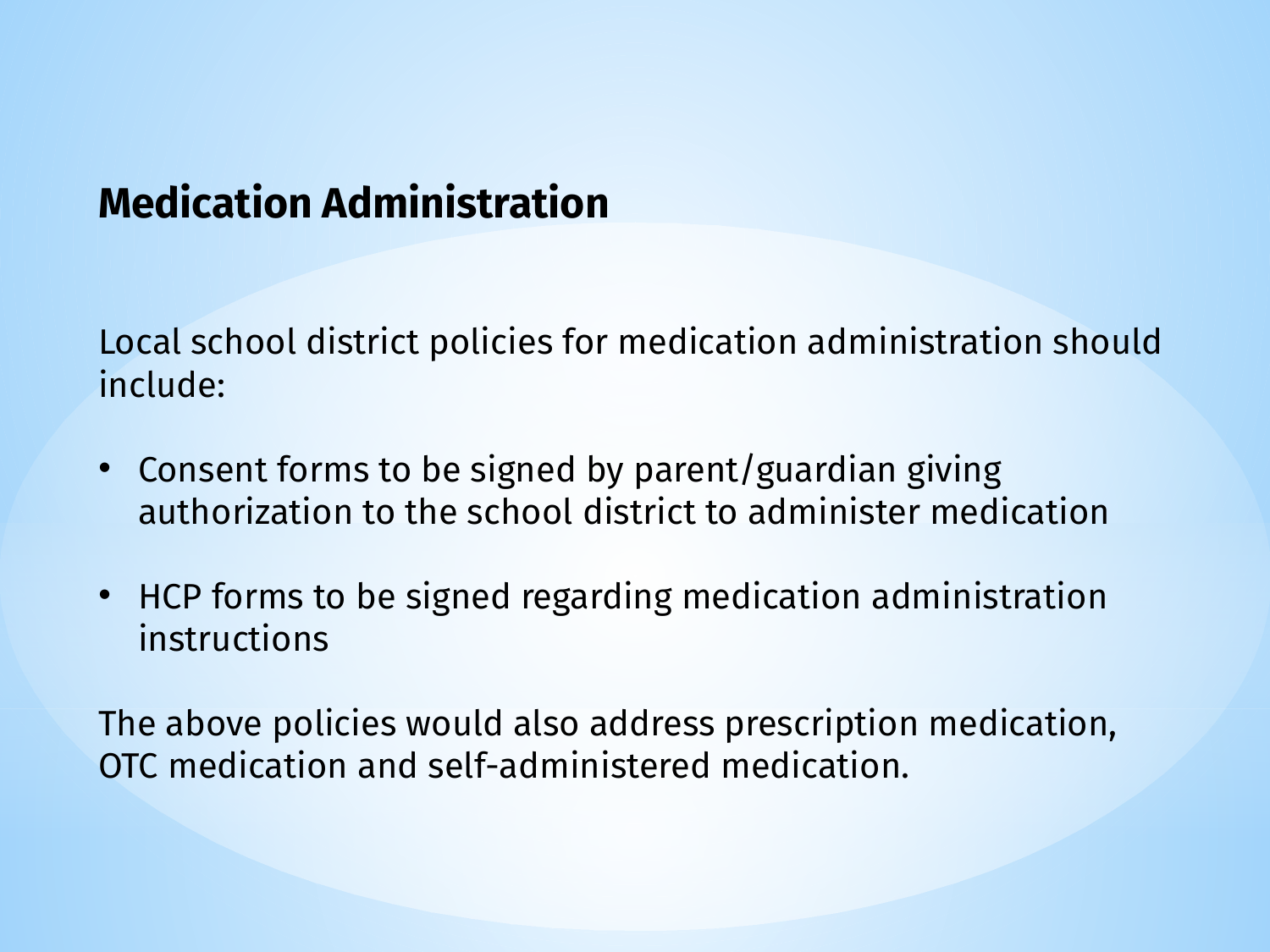

Medication Administration

Local school district policies for medication administration should include:

Consent forms to be signed by parent/guardian giving authorization to the school district to administer medication

HCP forms to be signed regarding medication administration instructions

The above policies would also address prescription medication, OTC medication and self-administered medication.